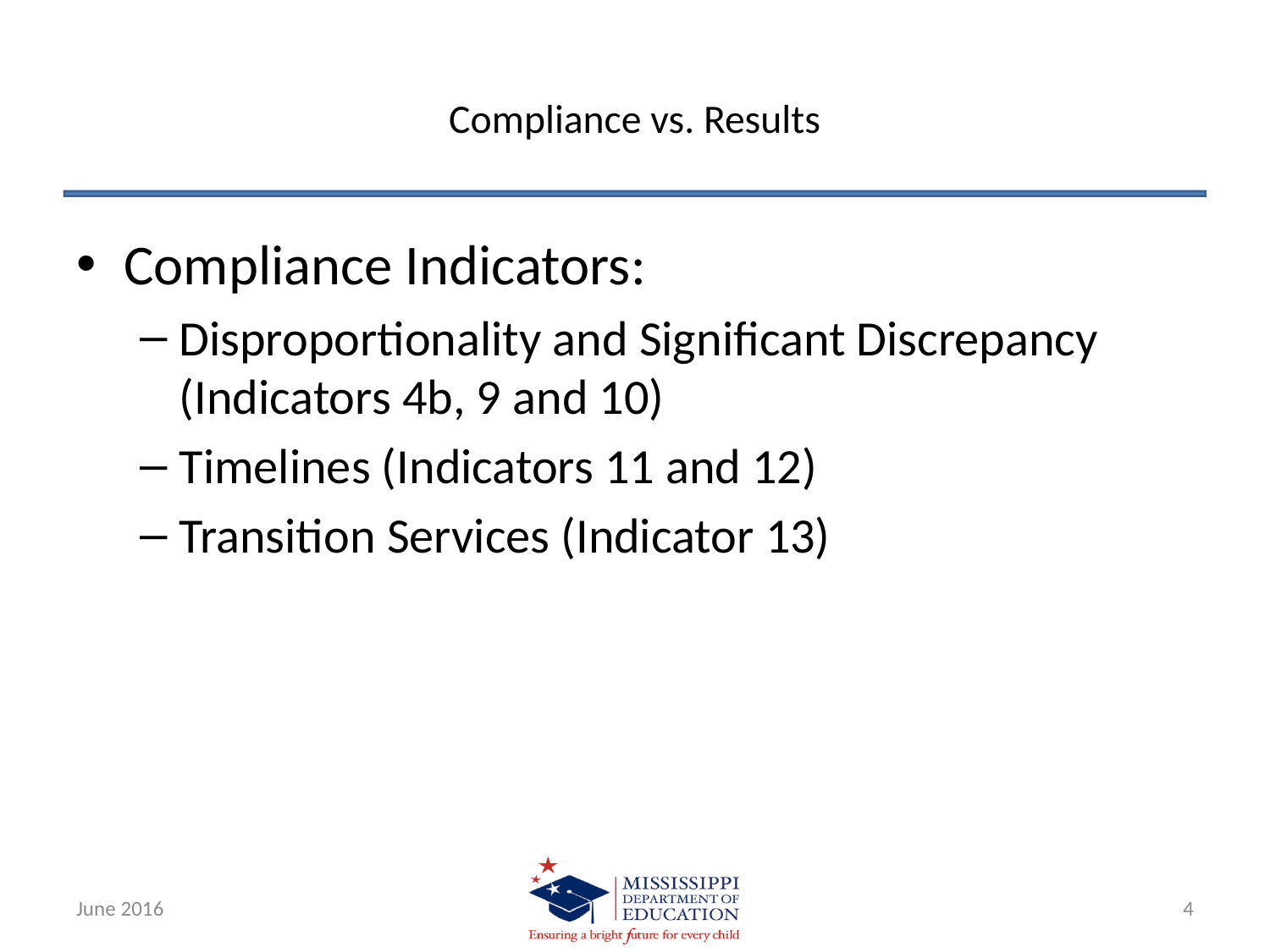

# Compliance vs. Results
Compliance Indicators:
Disproportionality and Significant Discrepancy (Indicators 4b, 9 and 10)
Timelines (Indicators 11 and 12)
Transition Services (Indicator 13)

June 2016
4